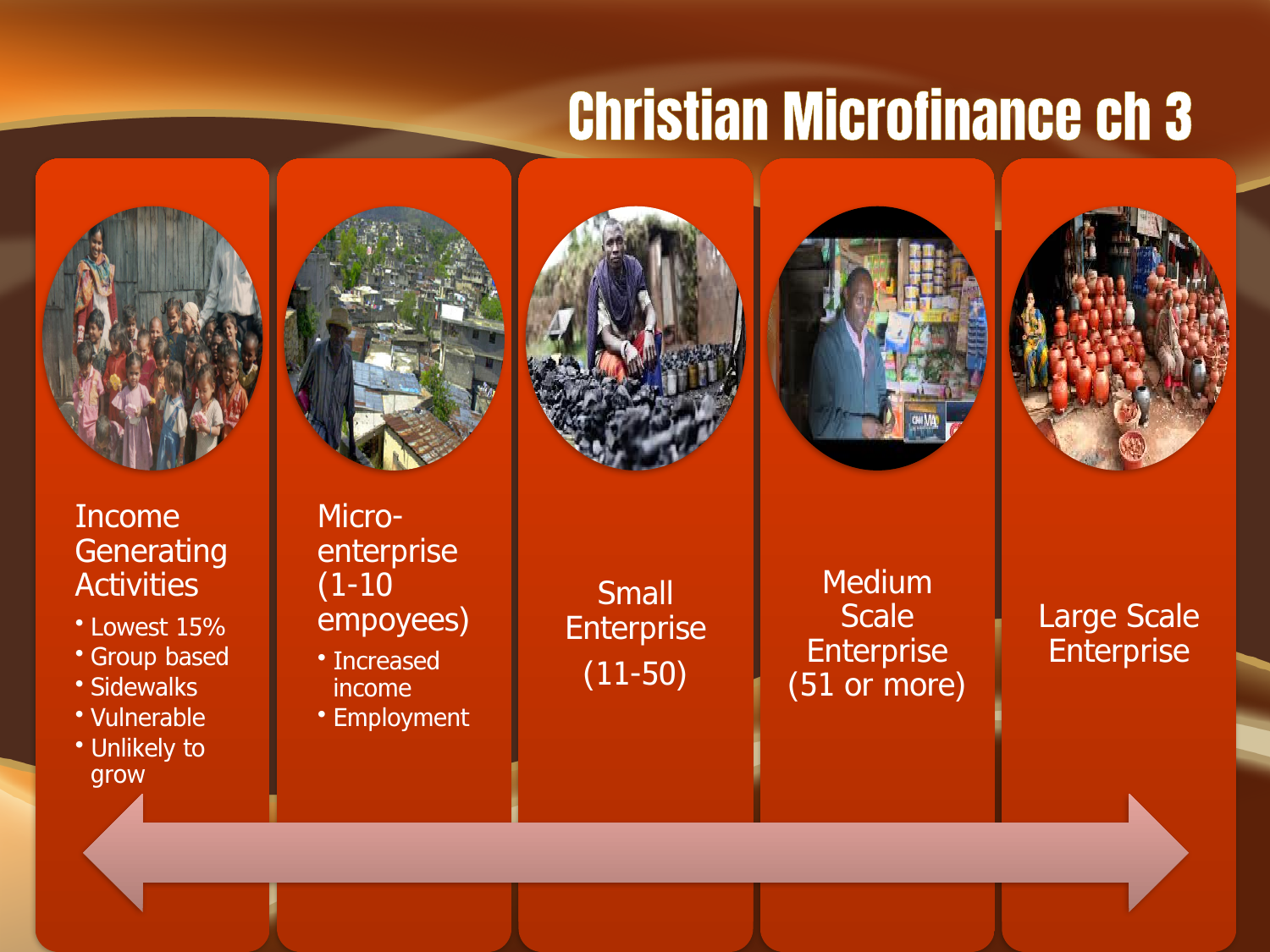

# Christian Microfinance ch 3
Income Generating Activities
Lowest 15%
Group based
Sidewalks
Vulnerable
Unlikely to grow
Micro-enterprise (1-10 empoyees)
Increased income
Employment
Small Enterprise
(11-50)
Medium Scale Enterprise (51 or more)
Large Scale Enterprise